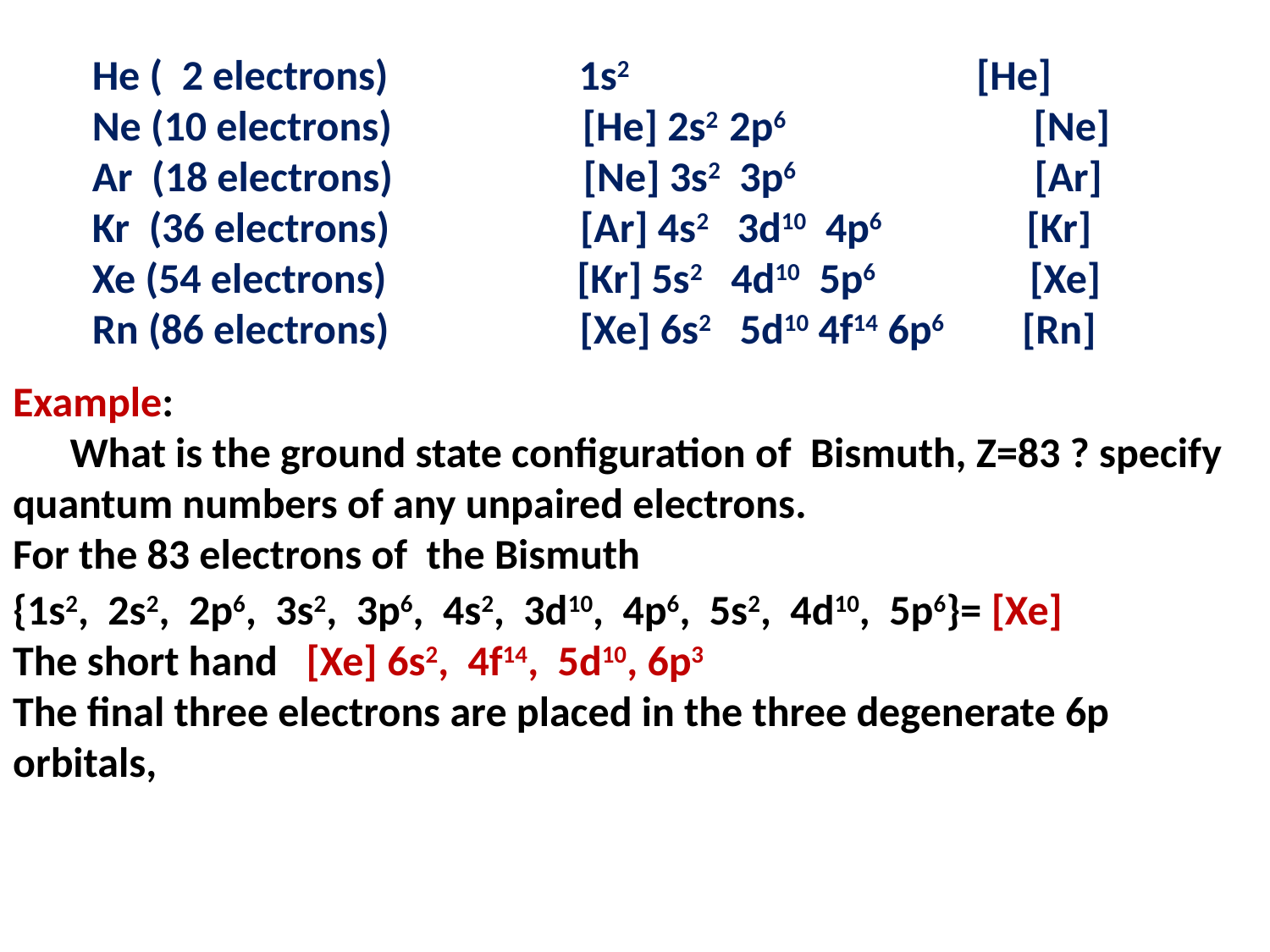

He (  2 electrons)                    1s2                                                               [He]
Ne (10 electrons)                    [He] 2s2  2p6                          [Ne]
Ar  (18 electrons)                    [Ne] 3s2  3p6                         [Ar]
Kr  (36 electrons)                    [Ar] 4s2   3d10  4p6                [Kr]
Xe (54 electrons)                    [Kr] 5s2   4d10  5p6                 [Xe]
Rn (86 electrons)                    [Xe] 6s2   5d10 4f14 6p6         [Rn]

Example:
      What is the ground state configuration of  Bismuth, Z=83 ? specify quantum numbers of any unpaired electrons.
For the 83 electrons of  the Bismuth

{1s2,  2s2,  2p6,  3s2,  3p6,  4s2,  3d10,  4p6,  5s2,  4d10,  5p6}= [Xe]
The short hand   [Xe] 6s2,  4f14,  5d10, 6p3
The final three electrons are placed in the three degenerate 6p orbitals,